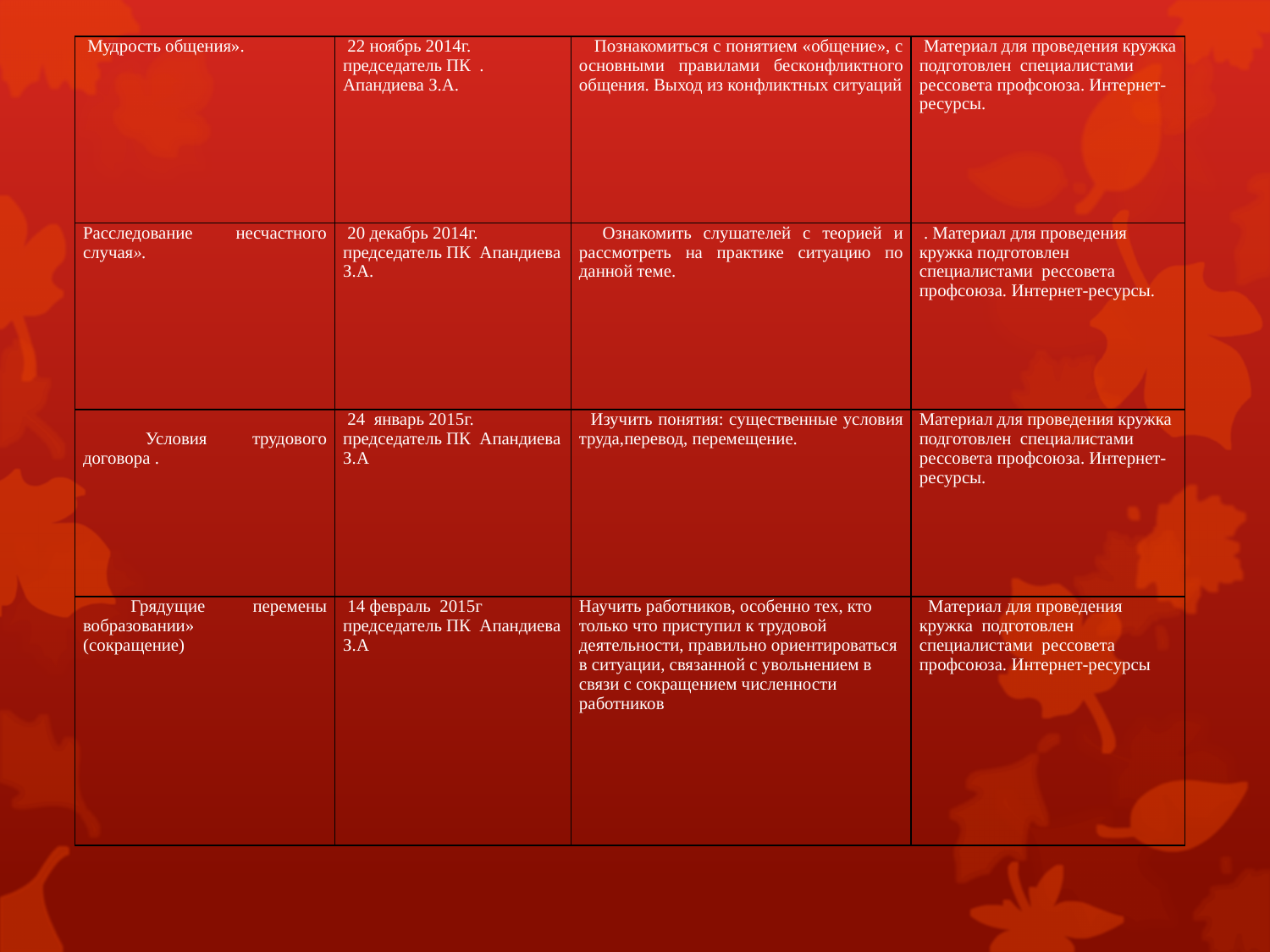

| Мудрость общения». | 22 ноябрь 2014г. председатель ПК . Апандиева З.А. | Познакомиться с понятием «общение», с основными правилами бесконфликтного общения. Выход из конфликтных ситуаций | Материал для проведения кружка подготовлен специалистами рессовета профсоюза. Интернет-ресурсы. |
| --- | --- | --- | --- |
| Расследование несчастного случая». | 20 декабрь 2014г. председатель ПК Апандиева З.А. | Ознакомить слушателей с теорией и рассмотреть на практике ситуацию по данной теме. | . Материал для проведения кружка подготовлен специалистами рессовета профсоюза. Интернет-ресурсы. |
| Условия трудового договора . | 24 январь 2015г. председатель ПК Апандиева З.А | Изучить понятия: существенные условия труда,перевод, перемещение. | Материал для проведения кружка подготовлен специалистами рессовета профсоюза. Интернет-ресурсы. |
| Грядущие перемены вобразовании» (сокращение) | 14 февраль 2015г председатель ПК Апандиева З.А | Научить работников, особенно тех, кто только что приступил к трудовой деятельности, правильно ориентироваться в ситуации, связанной с увольнением в связи с сокращением численности работников | Материал для проведения кружка подготовлен специалистами рессовета профсоюза. Интернет-ресурсы |